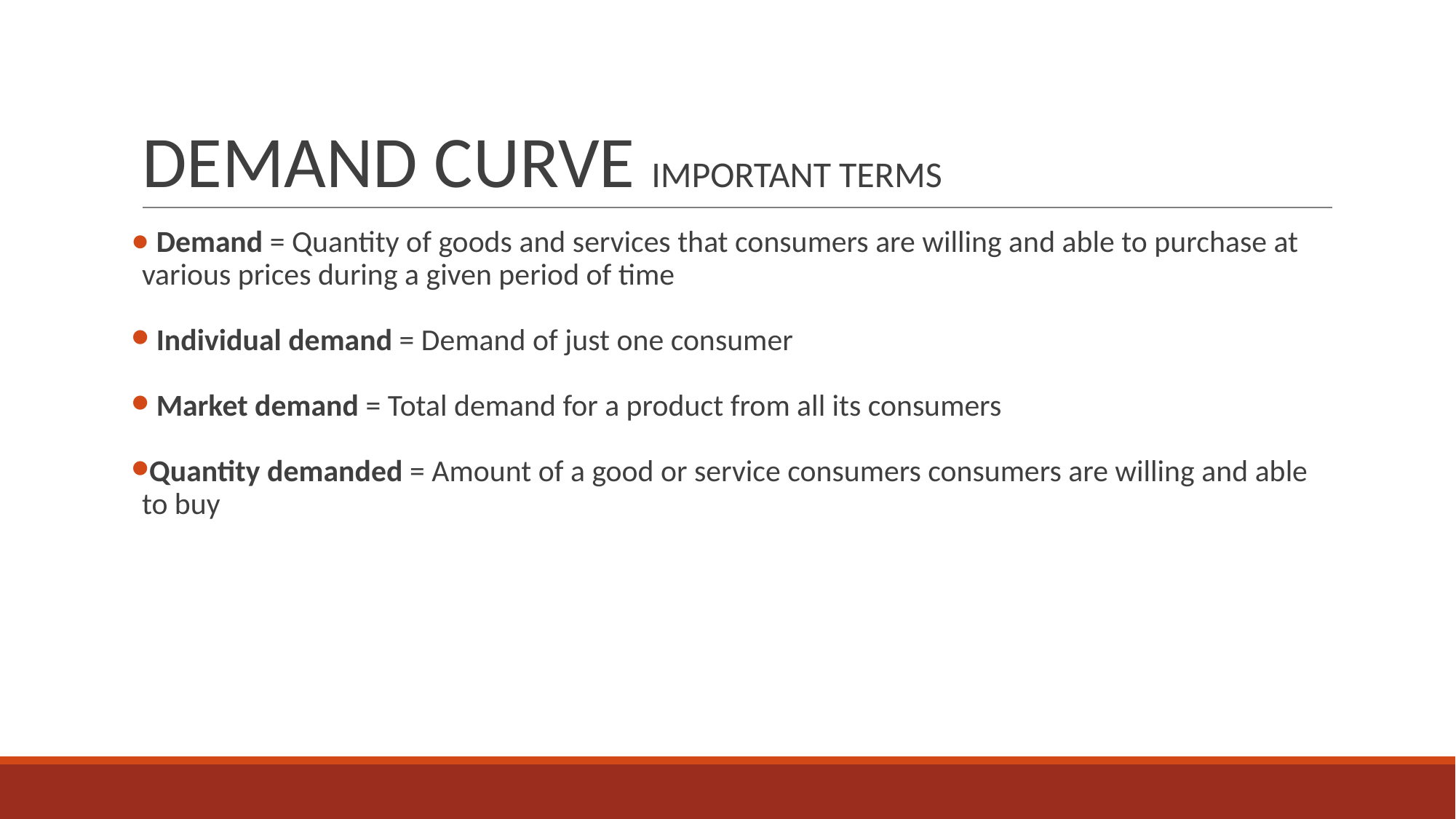

# DEMAND CURVE IMPORTANT TERMS
 Demand = Quantity of goods and services that consumers are willing and able to purchase at various prices during a given period of time

 Individual demand = Demand of just one consumer

 Market demand = Total demand for a product from all its consumers

Quantity demanded = Amount of a good or service consumers consumers are willing and able to buy